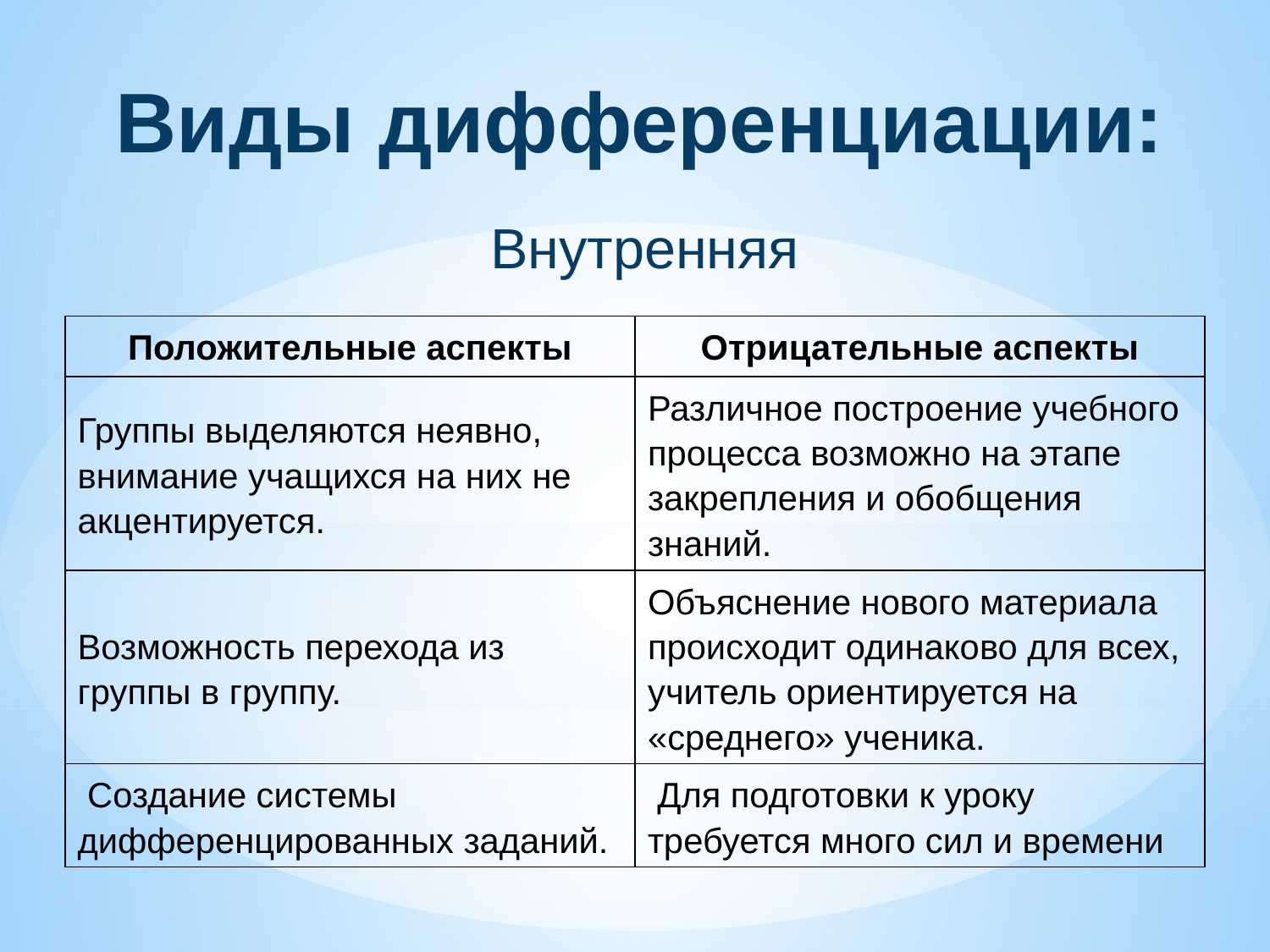

# Виды дифференциации:
Внутренняя

| Положительные аспекты | Отрицательные аспекты |
| --- | --- |
| Группы выделяются неявно, внимание учащихся на них не акцентируется. | Различное построение учебного процесса возможно на этапе закрепления и обобщения знаний. |
| Возможность перехода из группы в группу. | Объяснение нового материала происходит одинаково для всех, учитель ориентируется на «среднего» ученика. |
| Создание системы дифференцированных заданий. | Для подготовки к уроку требуется много сил и времени |